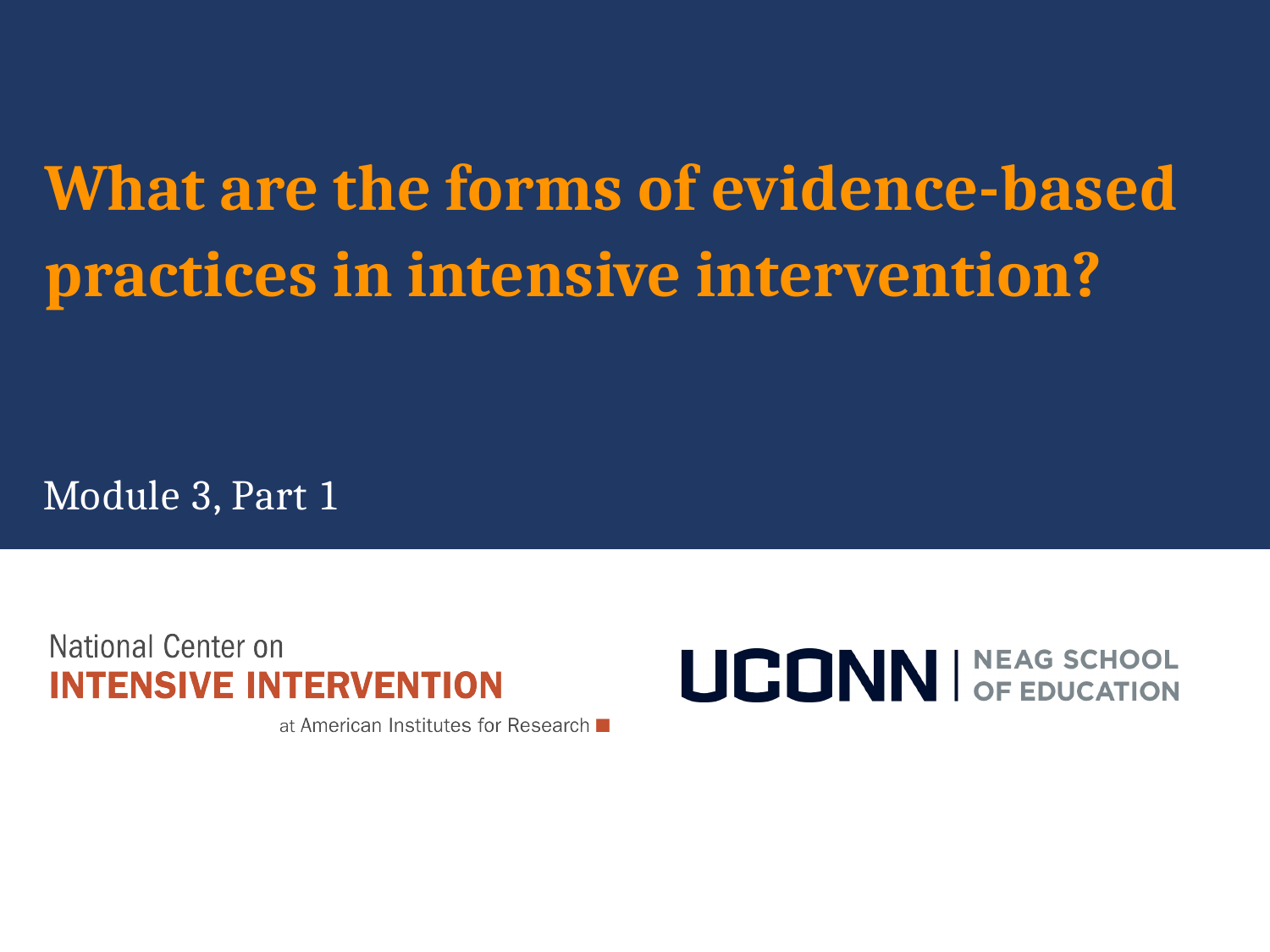

# What are the forms of evidence-based practices in intensive intervention?
Module 3, Part 1